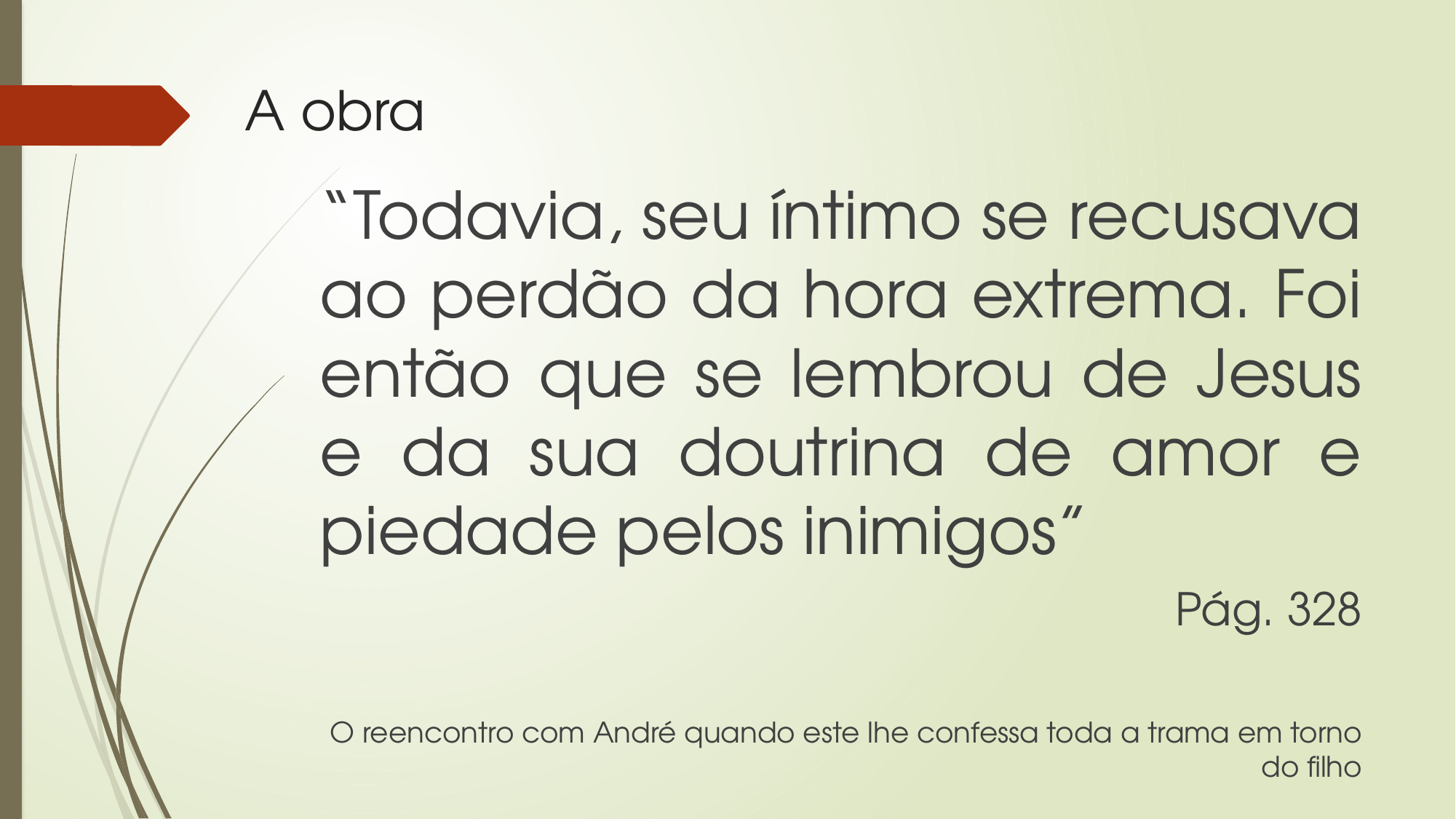

# A obra
“Todavia, seu íntimo se recusava ao perdão da hora extrema. Foi então que se lembrou de Jesus e da sua doutrina de amor e piedade pelos inimigos”
Pág. 328

O reencontro com André quando este lhe confessa toda a trama em torno do filho